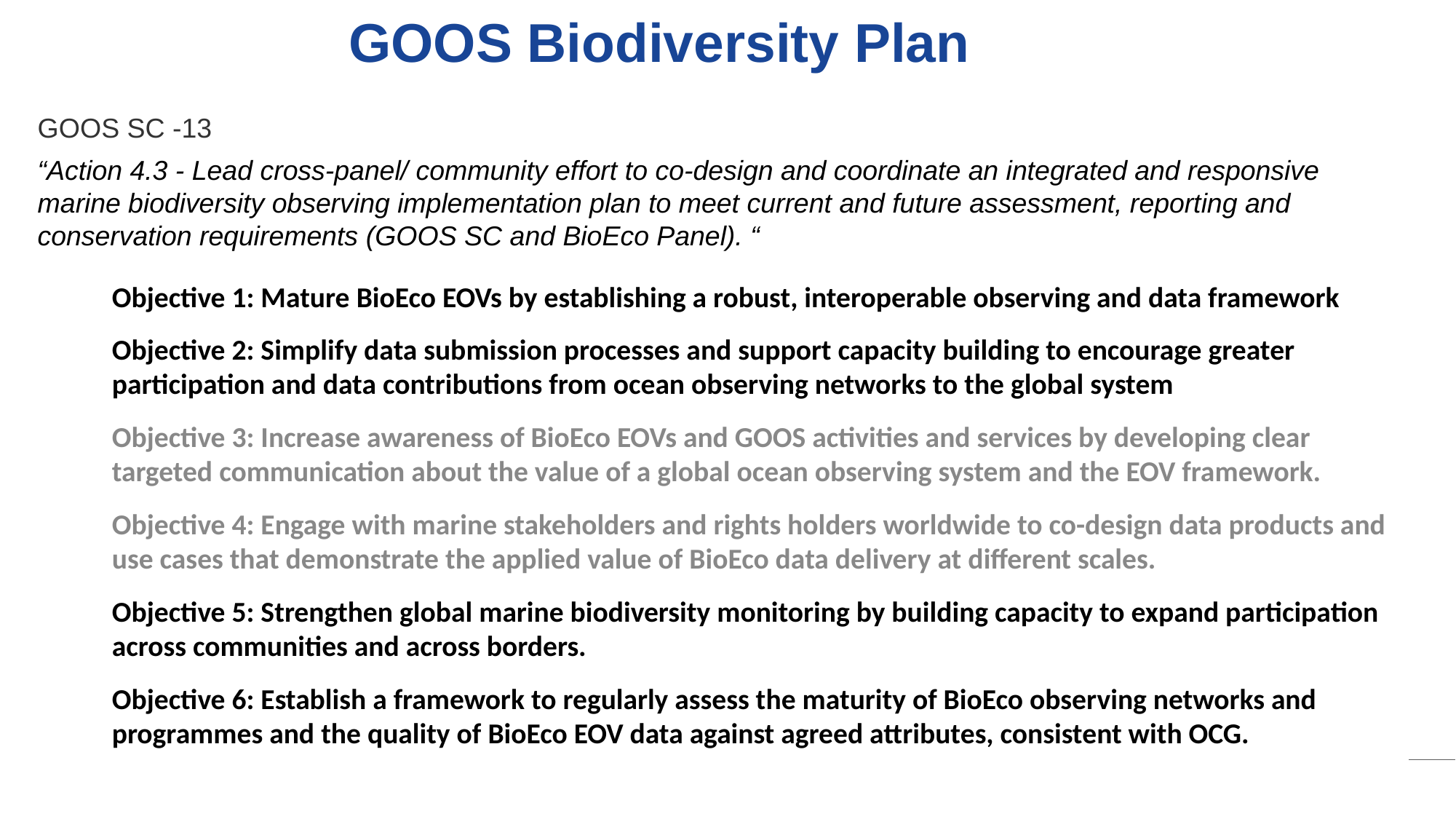

# GOOS Biodiversity Plan
GOOS SC -13
“Action 4.3 - Lead cross-panel/ community effort to co-design and coordinate an integrated and responsive marine biodiversity observing implementation plan to meet current and future assessment, reporting and conservation requirements (GOOS SC and BioEco Panel). “

Objective 1: Mature BioEco EOVs by establishing a robust, interoperable observing and data framework
Objective 2: Simplify data submission processes and support capacity building to encourage greater participation and data contributions from ocean observing networks to the global system
Objective 3: Increase awareness of BioEco EOVs and GOOS activities and services by developing clear targeted communication about the value of a global ocean observing system and the EOV framework.
Objective 4: Engage with marine stakeholders and rights holders worldwide to co-design data products and use cases that demonstrate the applied value of BioEco data delivery at different scales.
Objective 5: Strengthen global marine biodiversity monitoring by building capacity to expand participation across communities and across borders.
Objective 6: Establish a framework to regularly assess the maturity of BioEco observing networks and programmes and the quality of BioEco EOV data against agreed attributes, consistent with OCG.

10